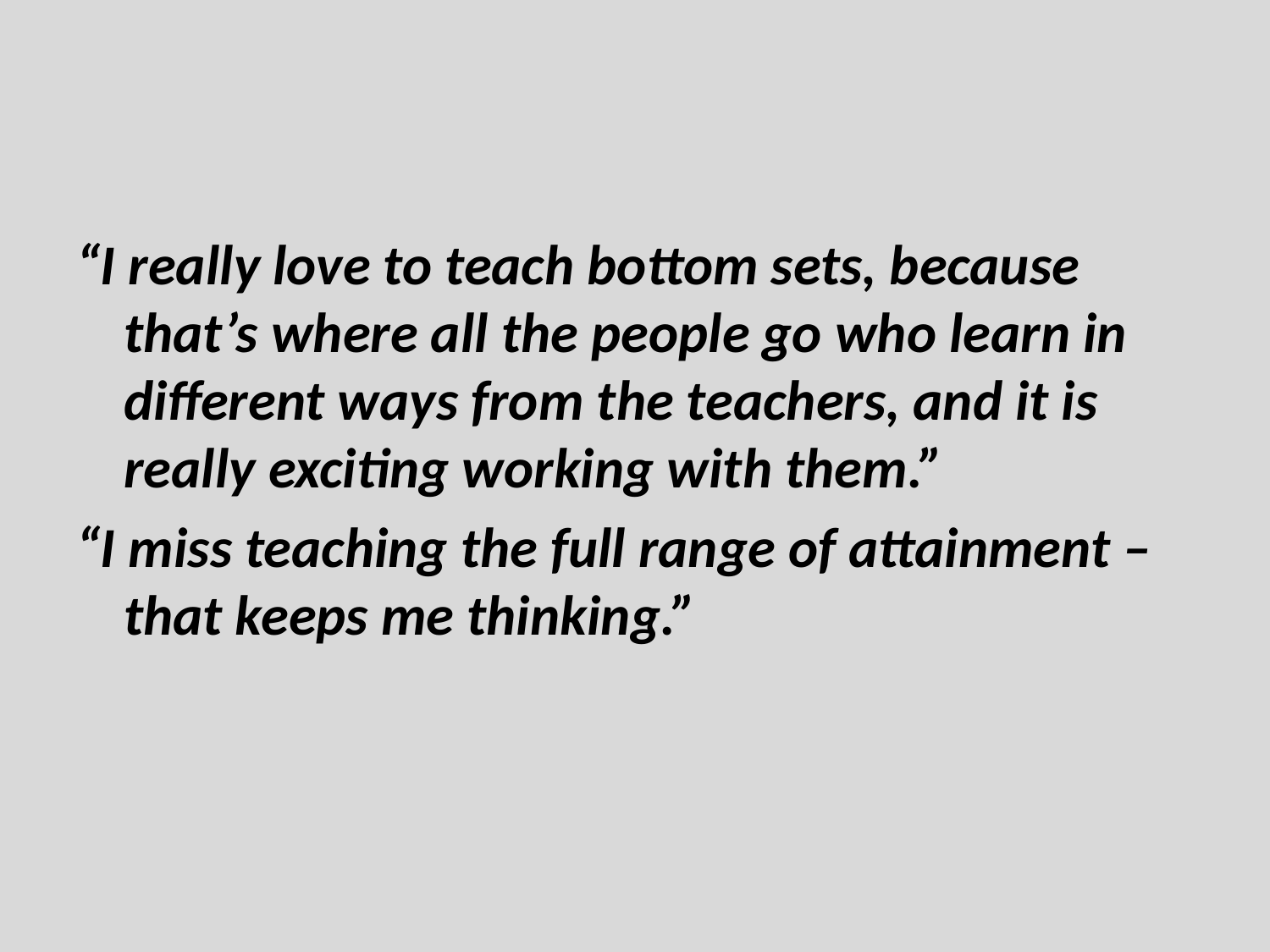

#
“I really love to teach bottom sets, because that’s where all the people go who learn in different ways from the teachers, and it is really exciting working with them.”
“I miss teaching the full range of attainment – that keeps me thinking.”